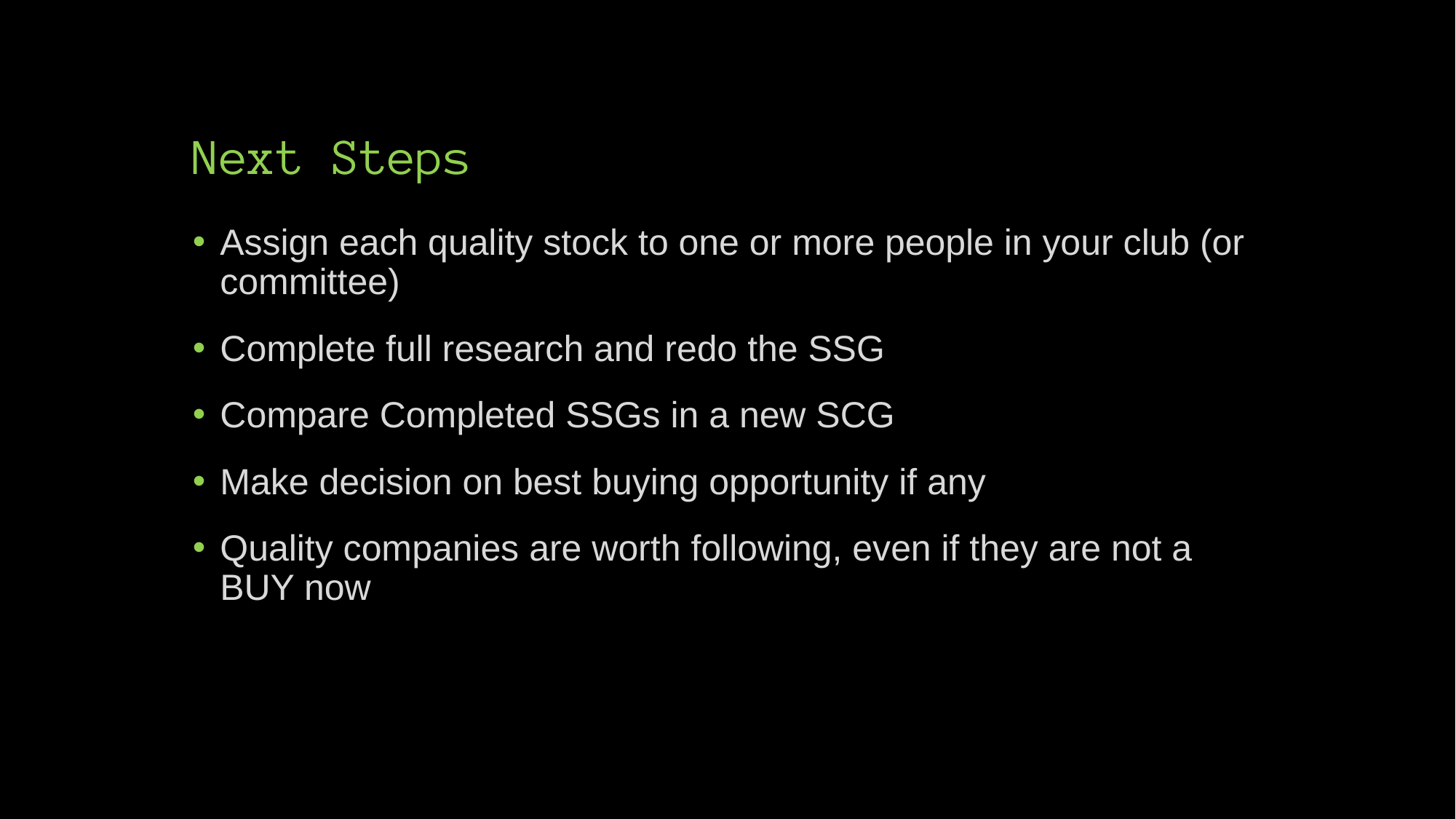

# Next Steps
Assign each quality stock to one or more people in your club (or committee)
Complete full research and redo the SSG
Compare Completed SSGs in a new SCG
Make decision on best buying opportunity if any
Quality companies are worth following, even if they are not a BUY now